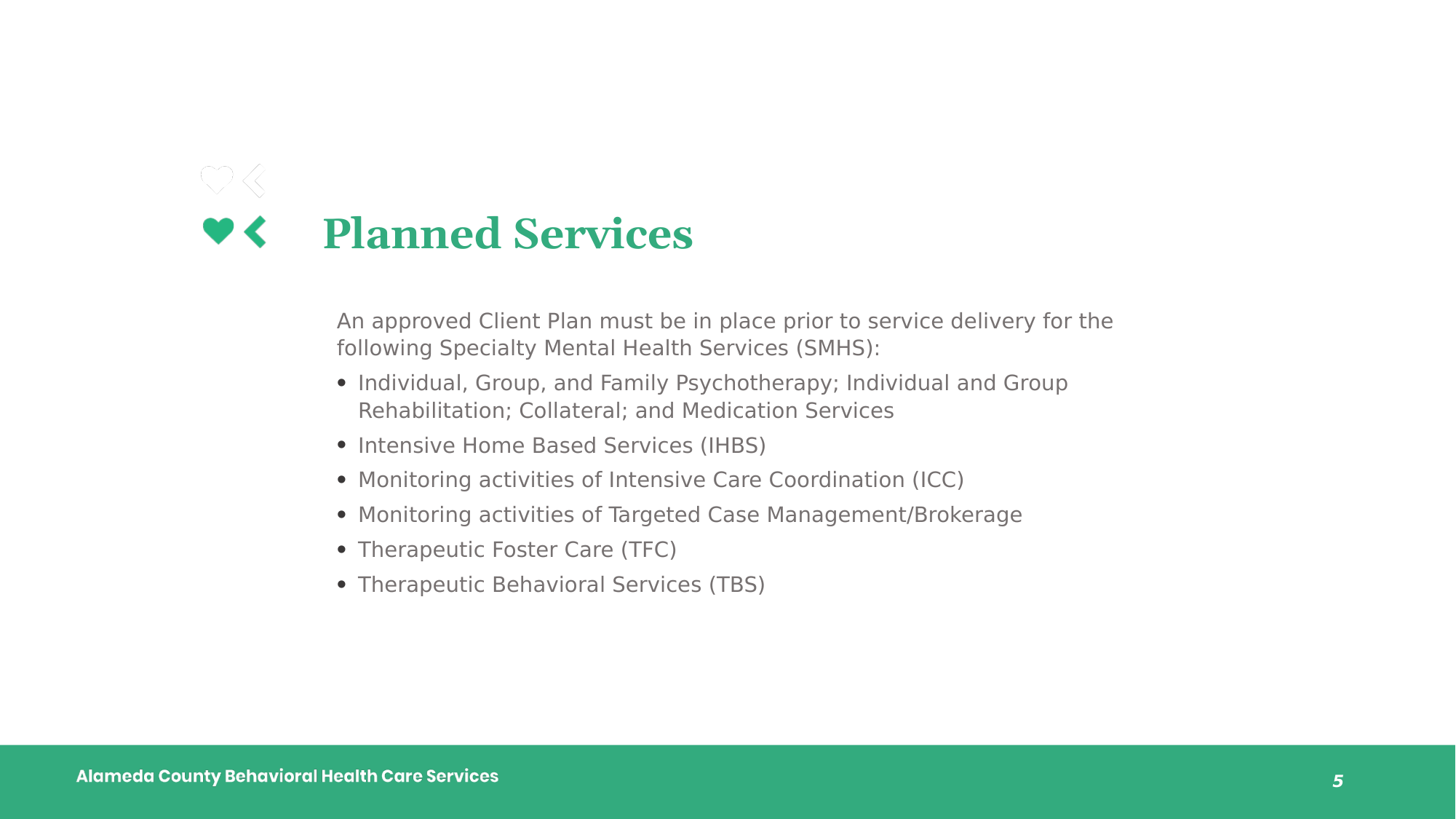

# Planned Services
An approved Client Plan must be in place prior to service delivery for the following Specialty Mental Health Services (SMHS):
Individual, Group, and Family Psychotherapy; Individual and Group Rehabilitation; Collateral; and Medication Services
Intensive Home Based Services (IHBS)
Monitoring activities of Intensive Care Coordination (ICC)
Monitoring activities of Targeted Case Management/Brokerage
Therapeutic Foster Care (TFC)
Therapeutic Behavioral Services (TBS)

5